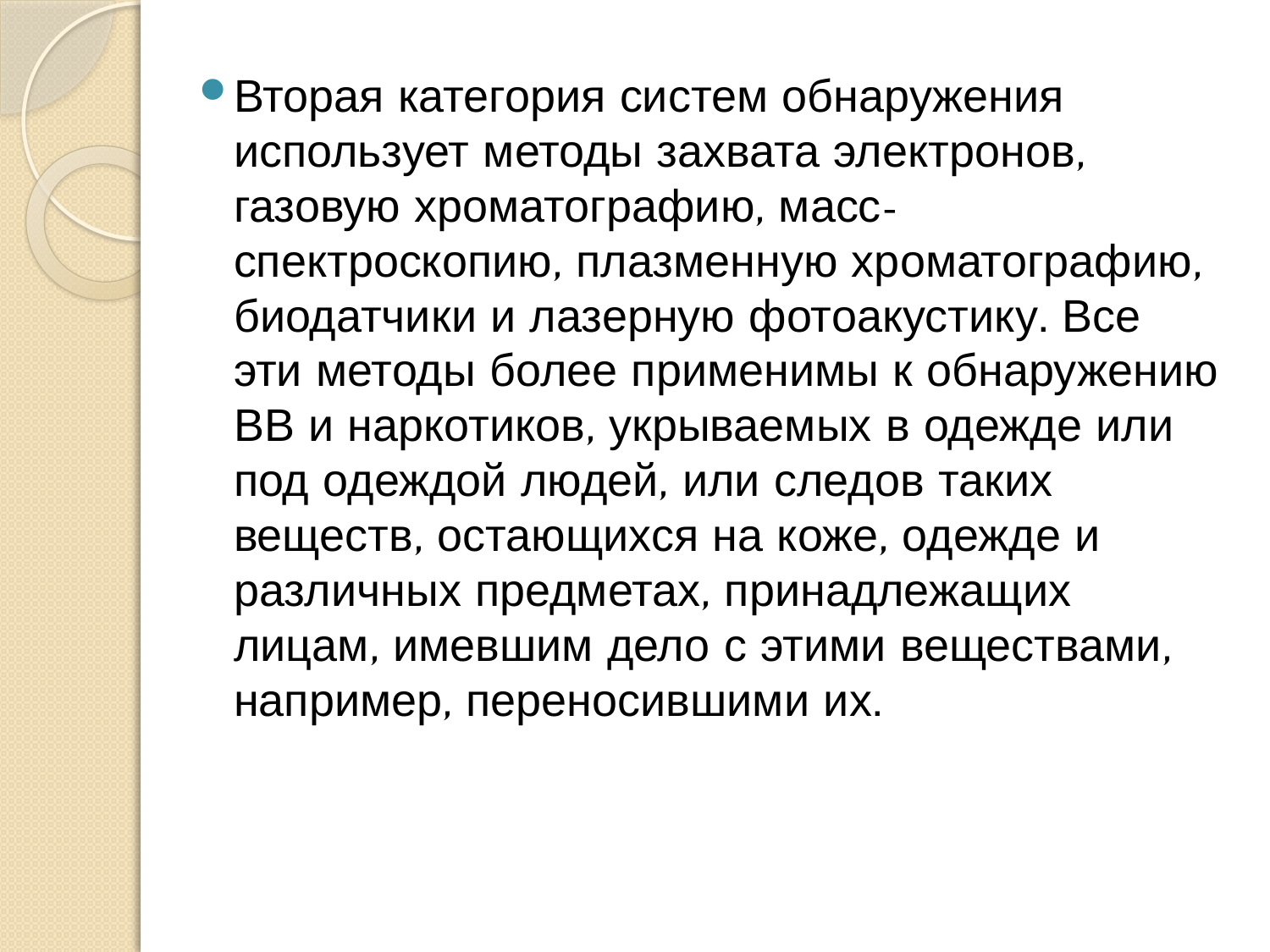

Вторая категория систем обнаружения использует методы захвата электронов, газовую хроматографию, масс-спектроскопию, плазменную хроматографию, биодатчики и лазерную фотоакустику. Все эти методы более применимы к обнаружению ВВ и наркотиков, укрываемых в одежде или под одеждой людей, или следов таких веществ, остающихся на коже, одежде и различных предметах, принадлежащих лицам, имевшим дело с этими веществами, например, переносившими их.